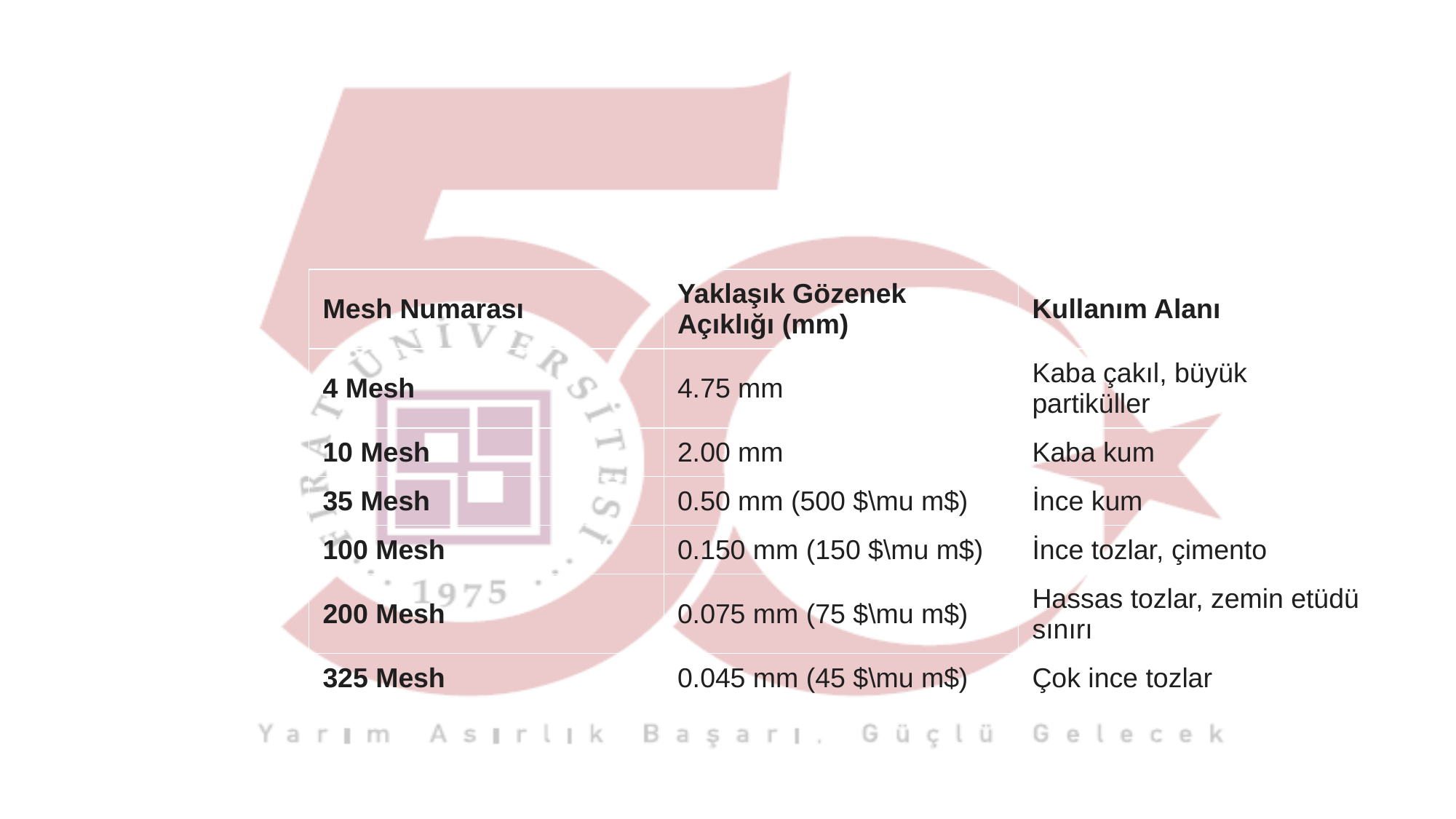

#
| Mesh Numarası | Yaklaşık Gözenek Açıklığı (mm) | Kullanım Alanı |
| --- | --- | --- |
| 4 Mesh | 4.75 mm | Kaba çakıl, büyük partiküller |
| 10 Mesh | 2.00 mm | Kaba kum |
| 35 Mesh | 0.50 mm (500 $\mu m$) | İnce kum |
| 100 Mesh | 0.150 mm (150 $\mu m$) | İnce tozlar, çimento |
| 200 Mesh | 0.075 mm (75 $\mu m$) | Hassas tozlar, zemin etüdü sınırı |
| 325 Mesh | 0.045 mm (45 $\mu m$) | Çok ince tozlar |